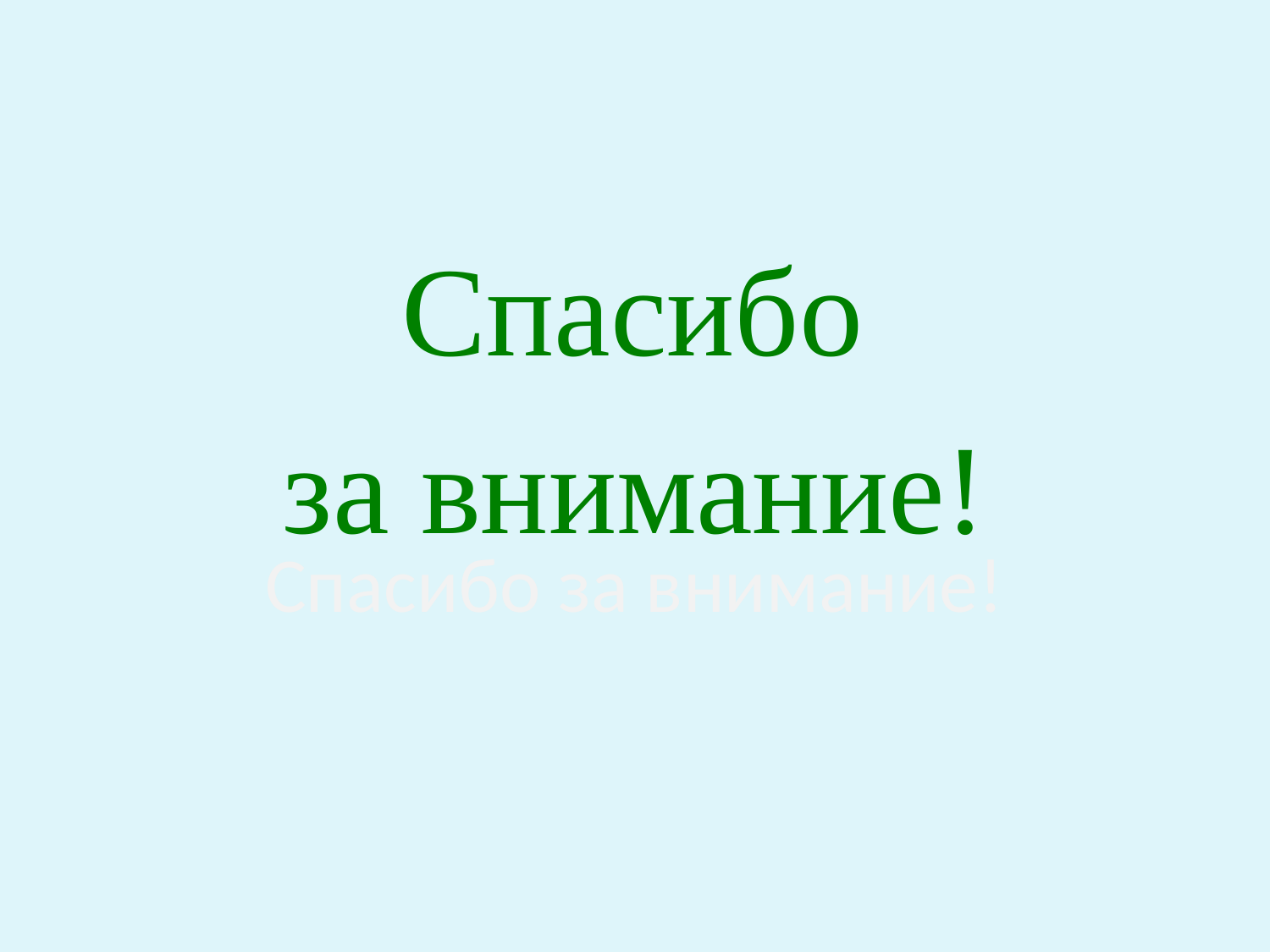

Спасибо
за внимание!
# Спасибо за внимание!